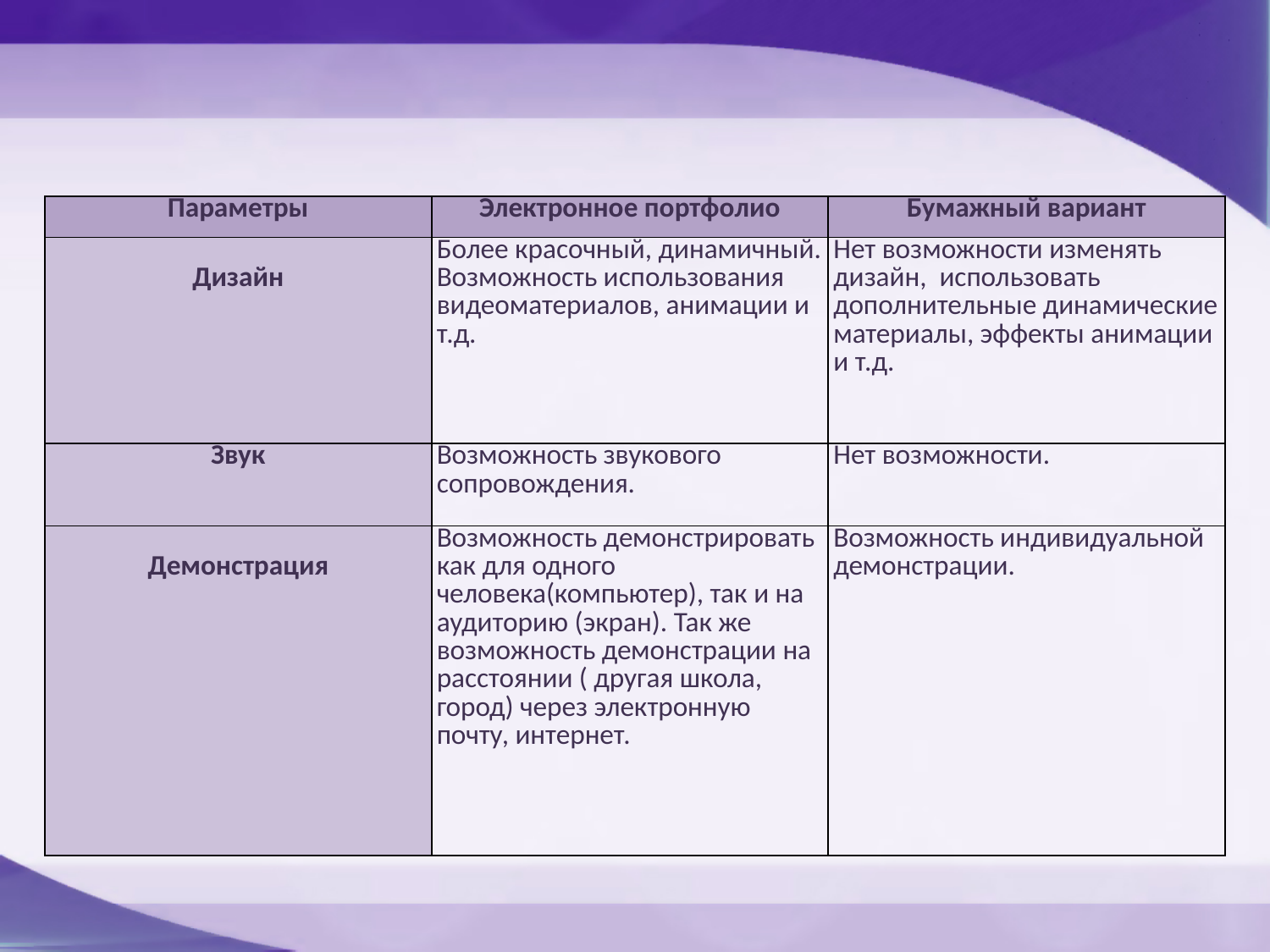

| Параметры | Электронное портфолио | Бумажный вариант |
| --- | --- | --- |
| Дизайн | Более красочный, динамичный. Возможность использования видеоматериалов, анимации и т.д. | Нет возможности изменять дизайн, использовать дополнительные динамические материалы, эффекты анимации и т.д. |
| Звук | Возможность звукового сопровождения. | Нет возможности. |
| Демонстрация | Возможность демонстрировать как для одного человека(компьютер), так и на аудиторию (экран). Так же возможность демонстрации на расстоянии ( другая школа, город) через электронную почту, интернет. | Возможность индивидуальной демонстрации. |